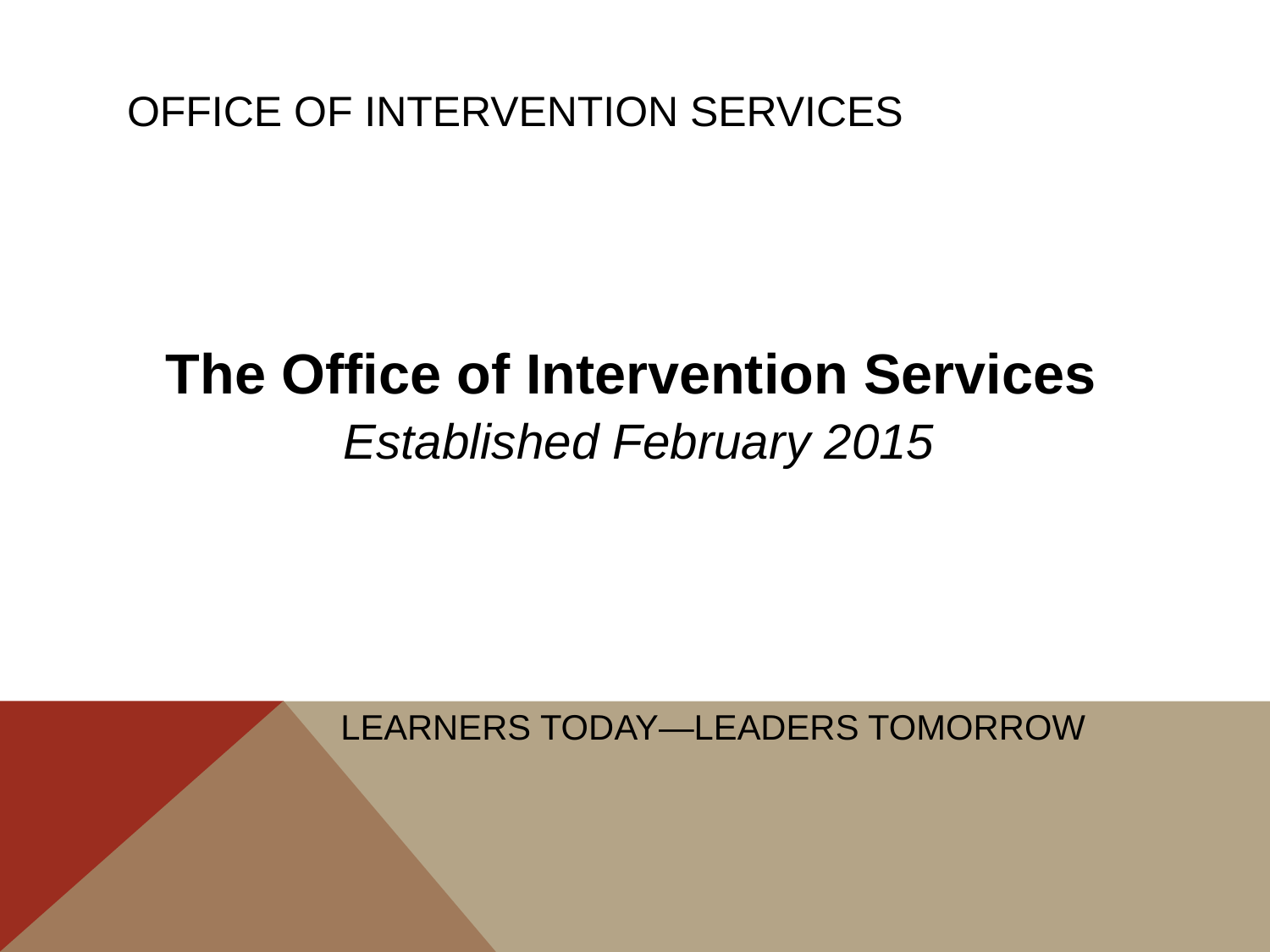

# Office of intervention services

The Office of Intervention Services
Established February 2015

Learners Today—Leaders Tomorrow